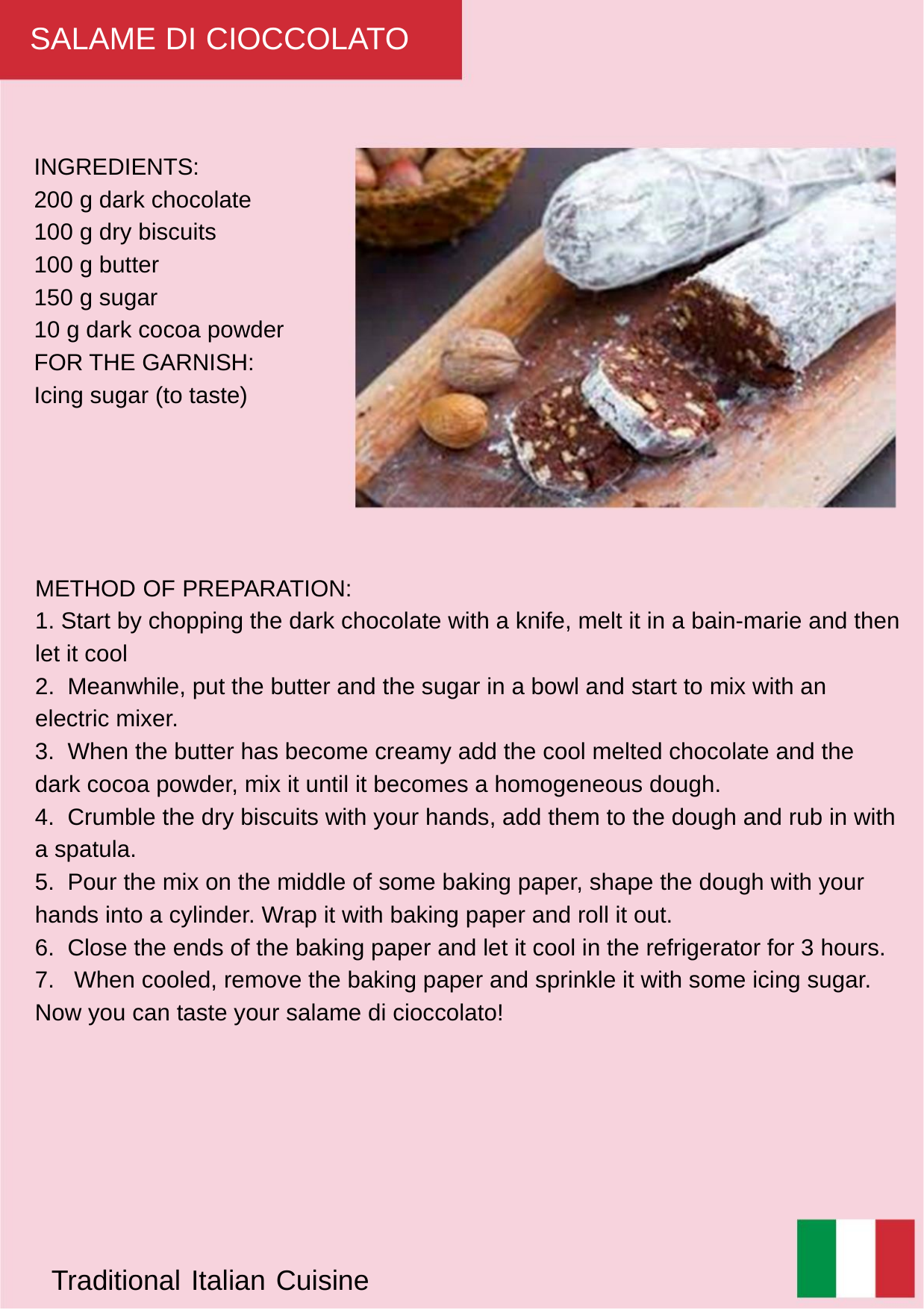

SALAME DI CIOCCOLATO
INGREDIENTS:
200 g dark chocolate
100 g dry biscuits
100 g butter
150 g sugar
10 g dark cocoa powder
FOR THE GARNISH:
Icing sugar (to taste)
METHOD OF PREPARATION:
1. Start by chopping the dark chocolate with a knife, melt it in a bain-marie and then
let it cool
2. Meanwhile, put the butter and the sugar in a bowl and start to mix with an
electric mixer.
3. When the butter has become creamy add the cool melted chocolate and the
dark cocoa powder, mix it until it becomes a homogeneous dough.
4. Crumble the dry biscuits with your hands, add them to the dough and rub in with
a spatula.
5. Pour the mix on the middle of some baking paper, shape the dough with your
hands into a cylinder. Wrap it with baking paper and roll it out.
6. Close the ends of the baking paper and let it cool in the refrigerator for 3 hours.
7. When cooled, remove the baking paper and sprinkle it with some icing sugar.
Now you can taste your salame di cioccolato!
Traditional Italian Cuisine